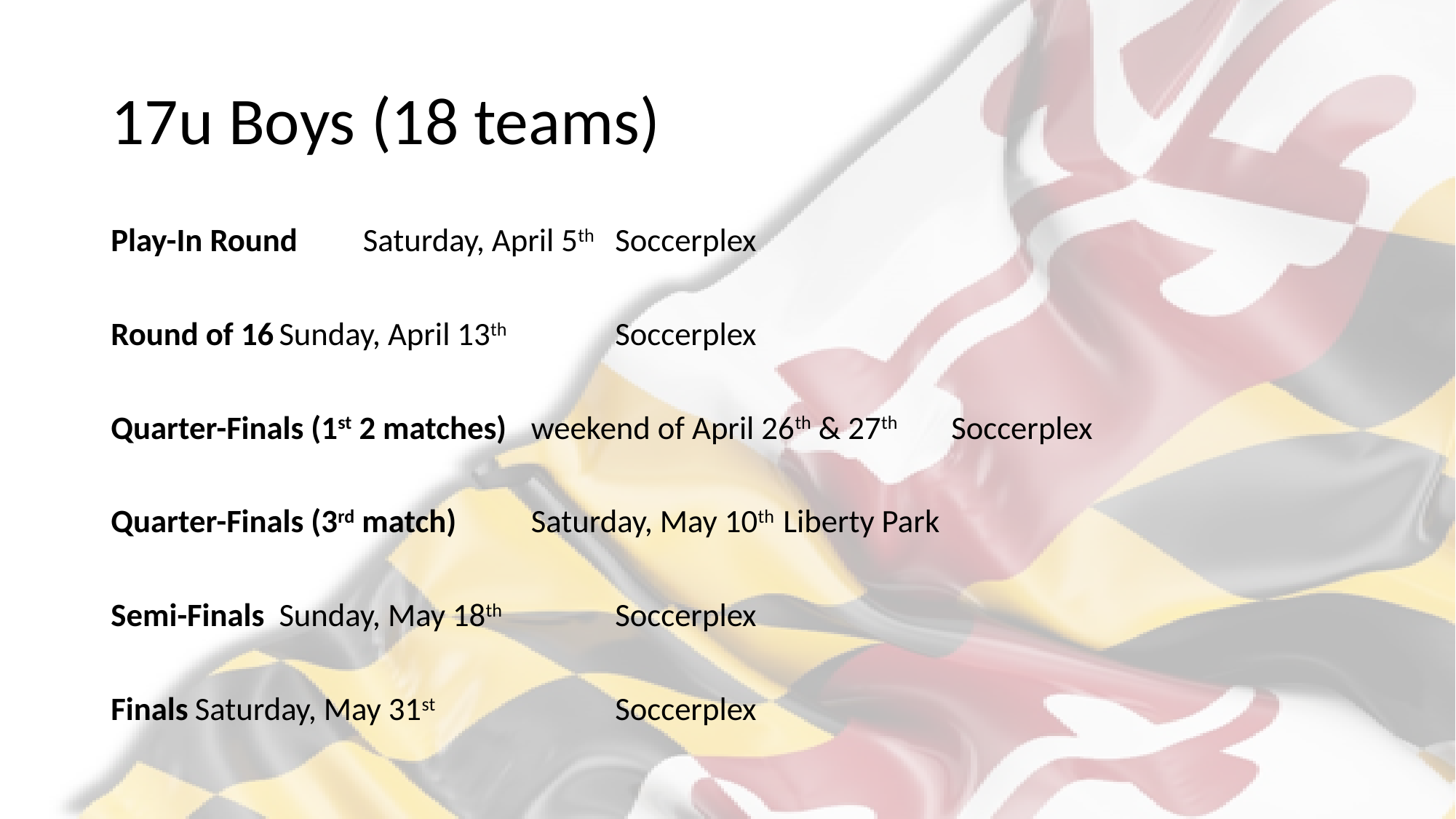

# 17u Boys (18 teams)
Play-In Round 			Saturday, April 5th		Soccerplex

Round of 16			Sunday, April 13th 		Soccerplex

Quarter-Finals (1st 2 matches)	weekend of April 26th & 27th 	Soccerplex

Quarter-Finals (3rd match)	Saturday, May 10th 		Liberty Park

Semi-Finals			Sunday, May 18th 		Soccerplex

Finals				Saturday, May 31st  		Soccerplex